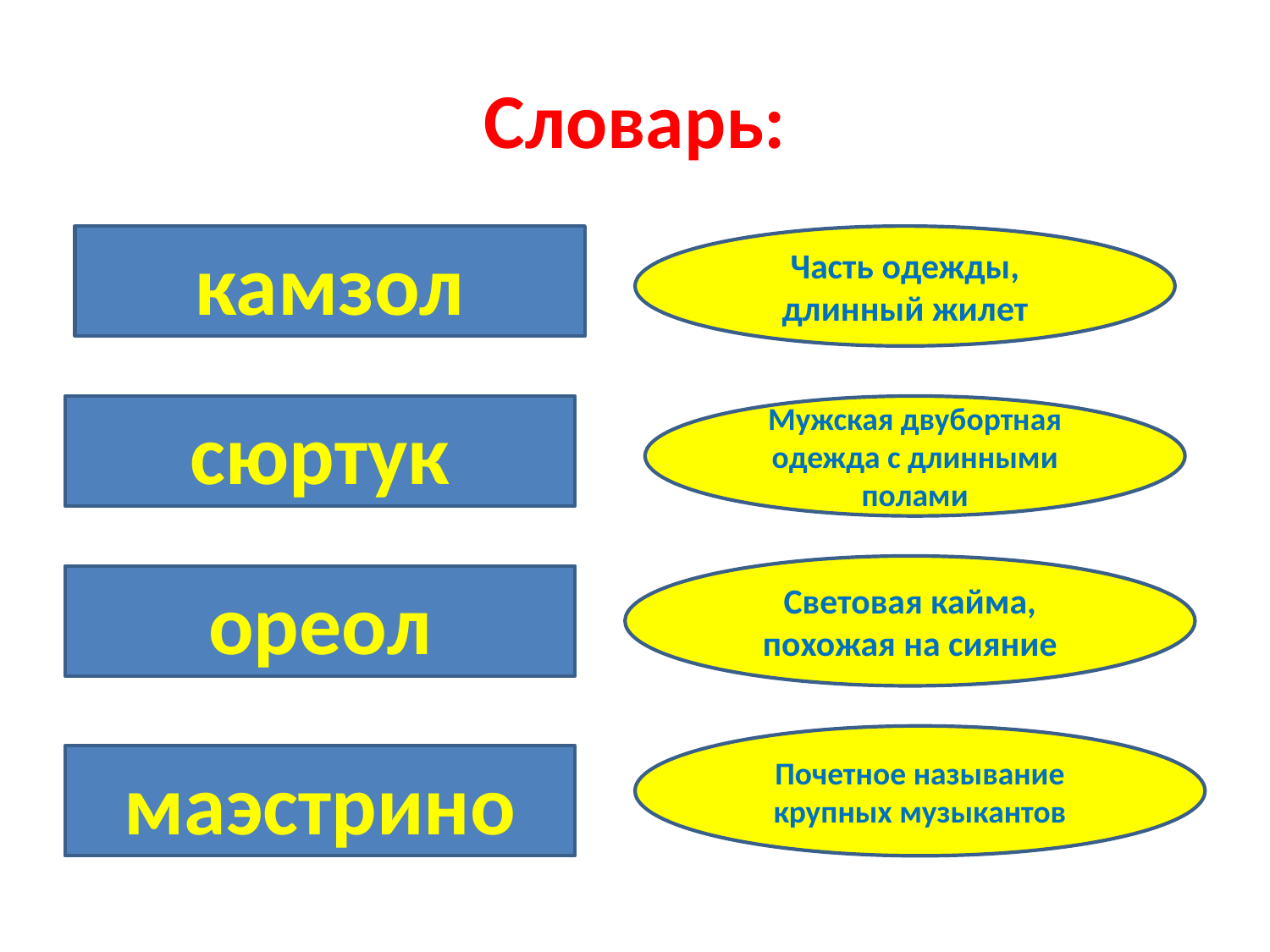

# Словарь:

камзол
Часть одежды, длинный жилет
сюртук
Мужская двубортная одежда с длинными полами
Световая кайма, похожая на сияние
ореол
Почетное называние крупных музыкантов
маэстрино